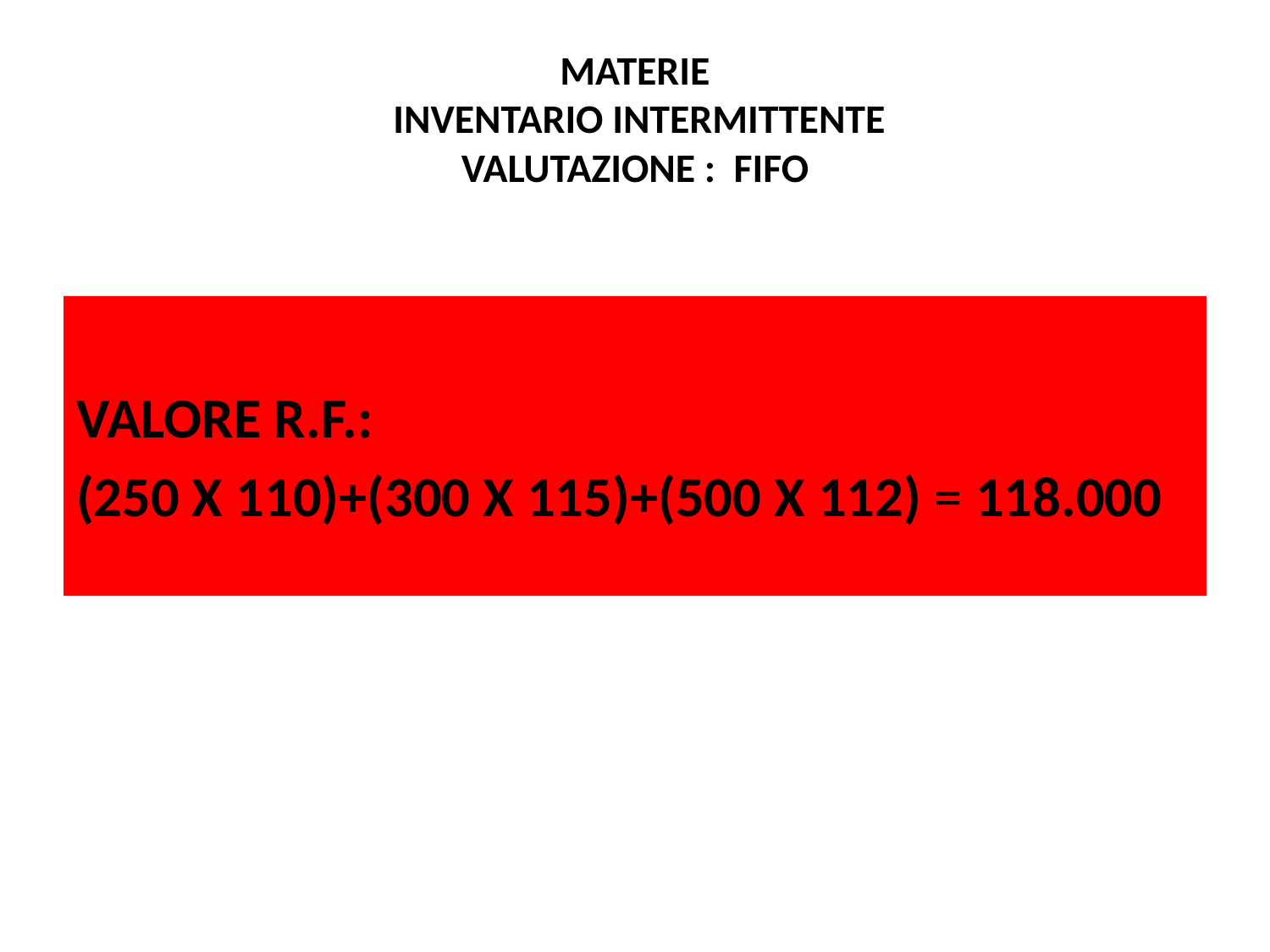

# MATERIE INVENTARIO INTERMITTENTE VALUTAZIONE :  FIFO

VALORE R.F.:
(250 X 110)+(300 X 115)+(500 X 112) = 118.000